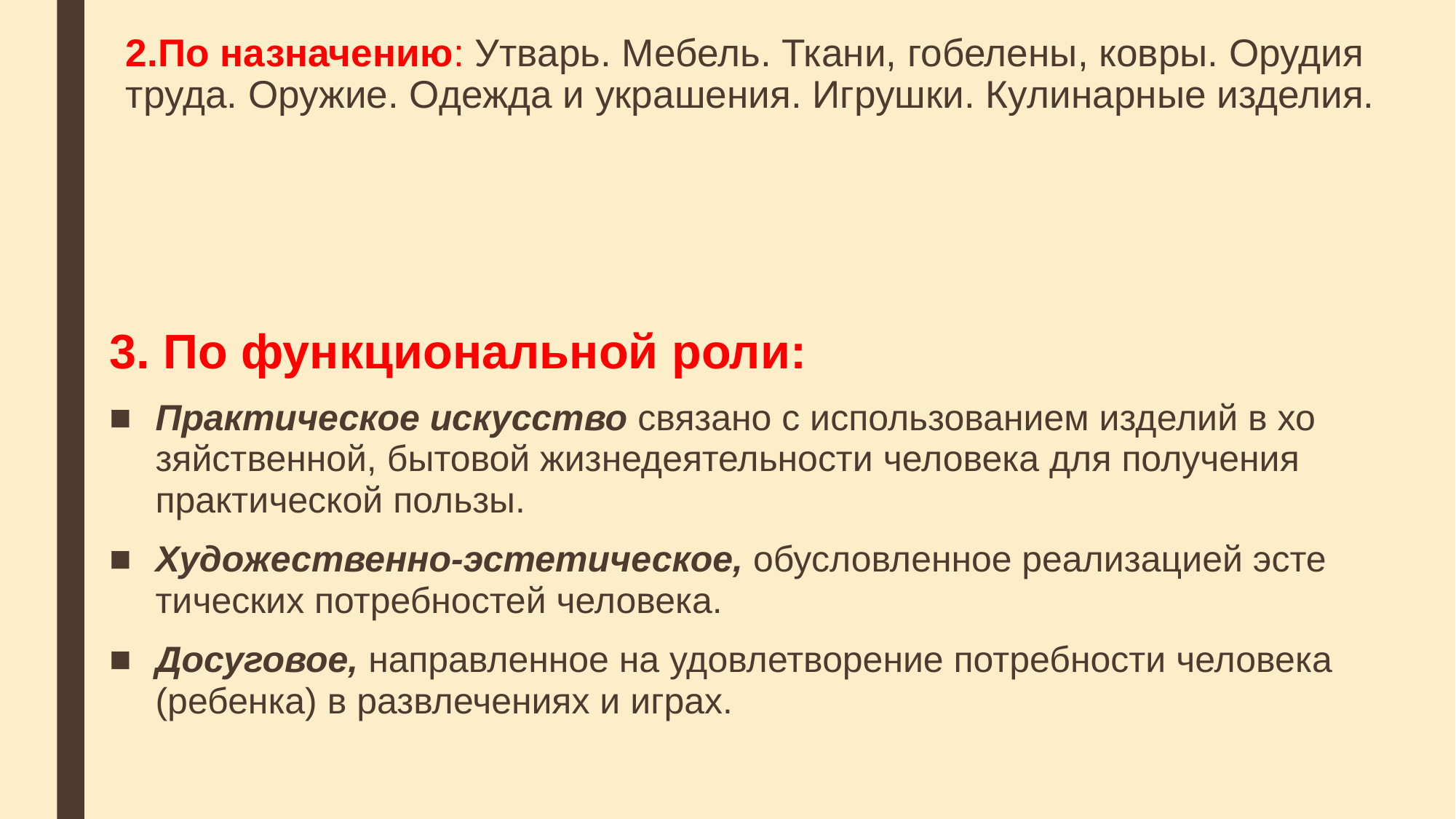

# 2.По назначению: Утварь. Мебель. Ткани, гобелены, ковры. Орудия труда. Оружие. Одежда и украшения. Игрушки. Кулинарные изделия.
3. По функциональной роли:
Практическое искусство связано с использованием изделий в хо­зяйственной, бытовой жизнедеятельности человека для получения практической пользы.
Художественно-эстетическое, обусловленное реализацией эсте­тических потребностей человека.
Досуговое, направленное на удовлетворение потребности челове­ка (ребенка) в развлечениях и играх.